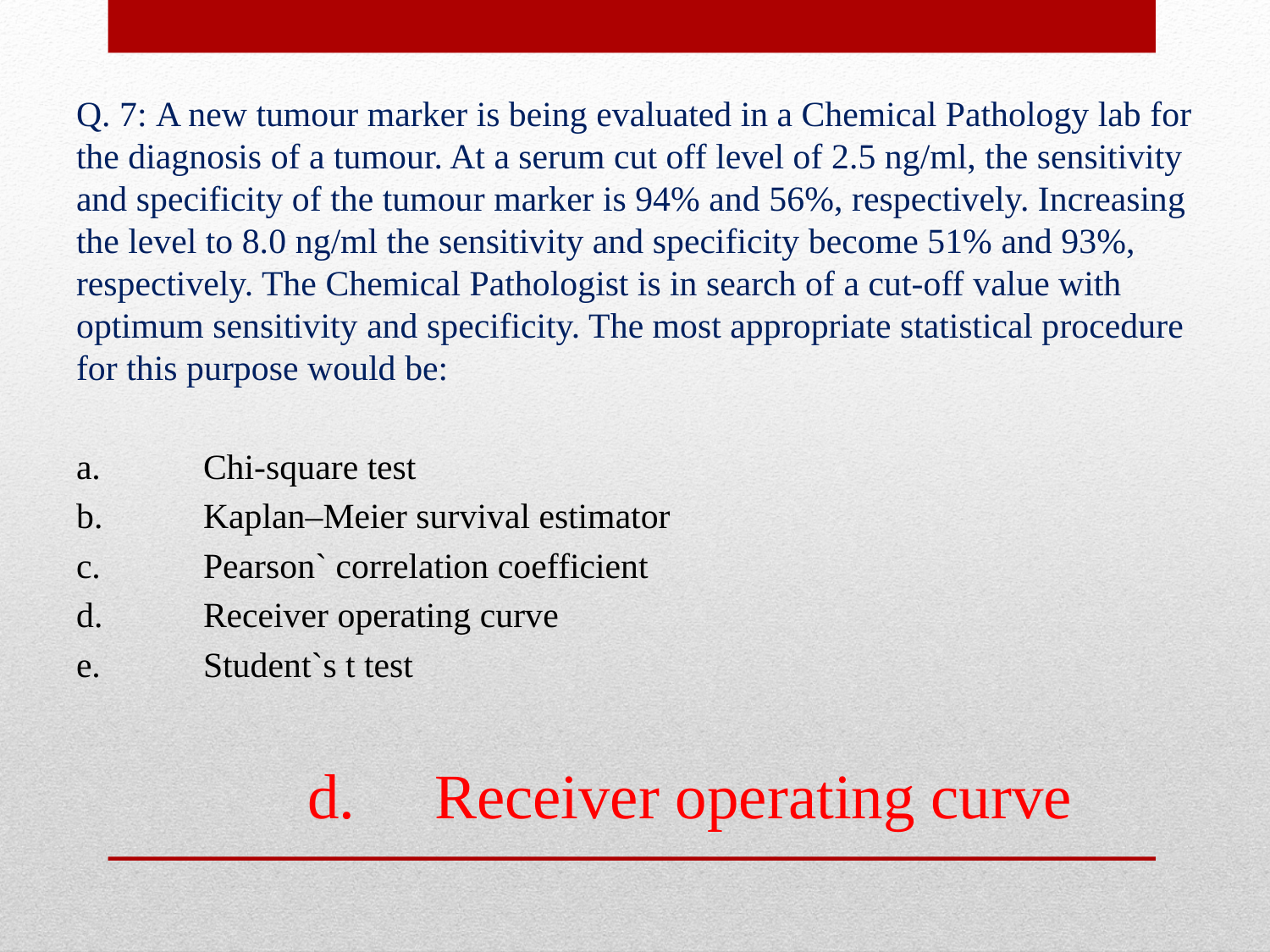

Q. 7: A new tumour marker is being evaluated in a Chemical Pathology lab for the diagnosis of a tumour. At a serum cut off level of 2.5 ng/ml, the sensitivity and specificity of the tumour marker is 94% and 56%, respectively. Increasing the level to 8.0 ng/ml the sensitivity and specificity become 51% and 93%, respectively. The Chemical Pathologist is in search of a cut-off value with optimum sensitivity and specificity. The most appropriate statistical procedure for this purpose would be:

a.	Chi-square test
b.	Kaplan–Meier survival estimator
c.	Pearson` correlation coefficient
d.	Receiver operating curve
e.	Student`s t test

d.	Receiver operating curve